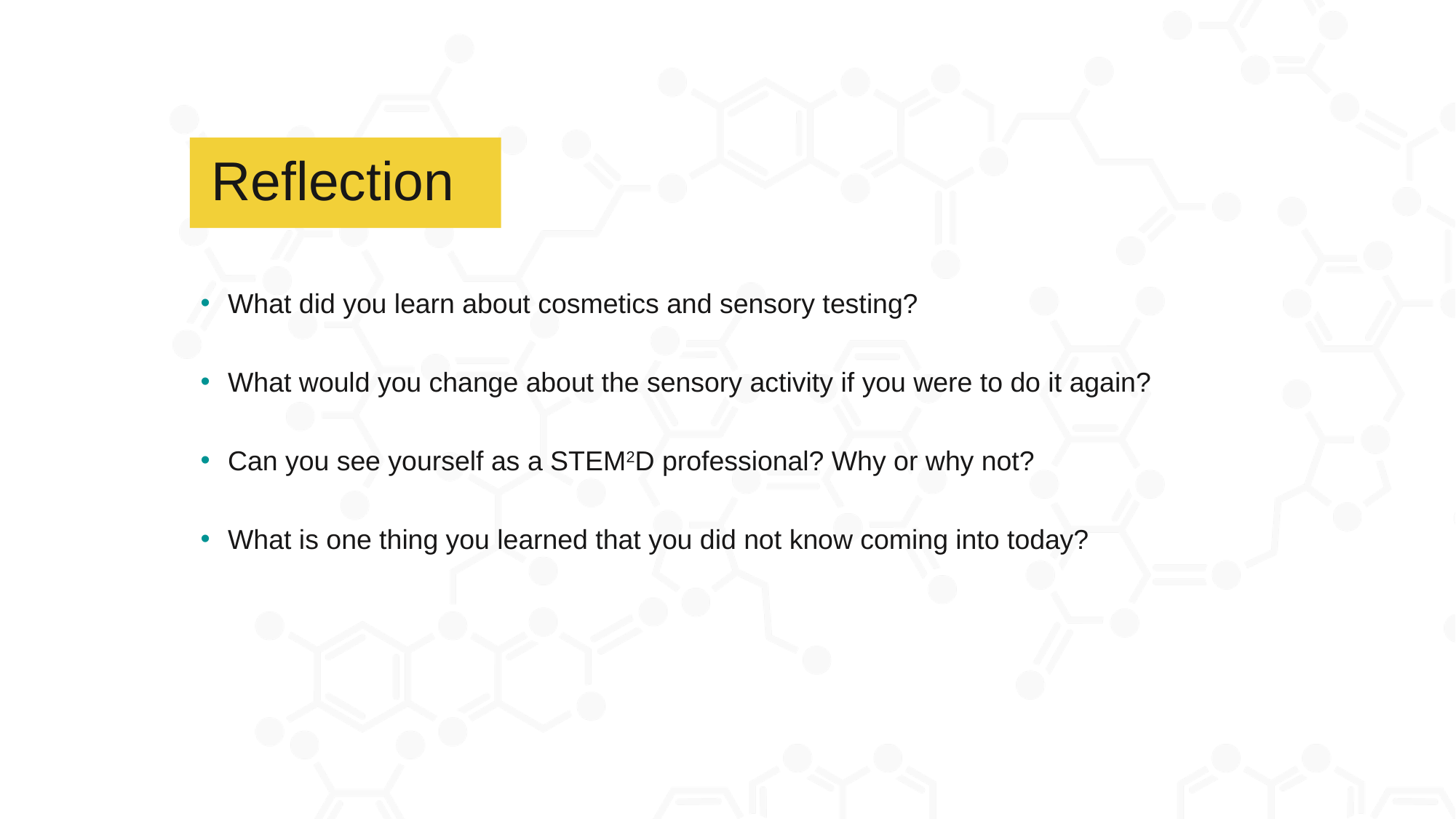

Reflection
What did you learn about cosmetics and sensory testing?
What would you change about the sensory activity if you were to do it again?
Can you see yourself as a STEM2D professional? Why or why not?
What is one thing you learned that you did not know coming into today?